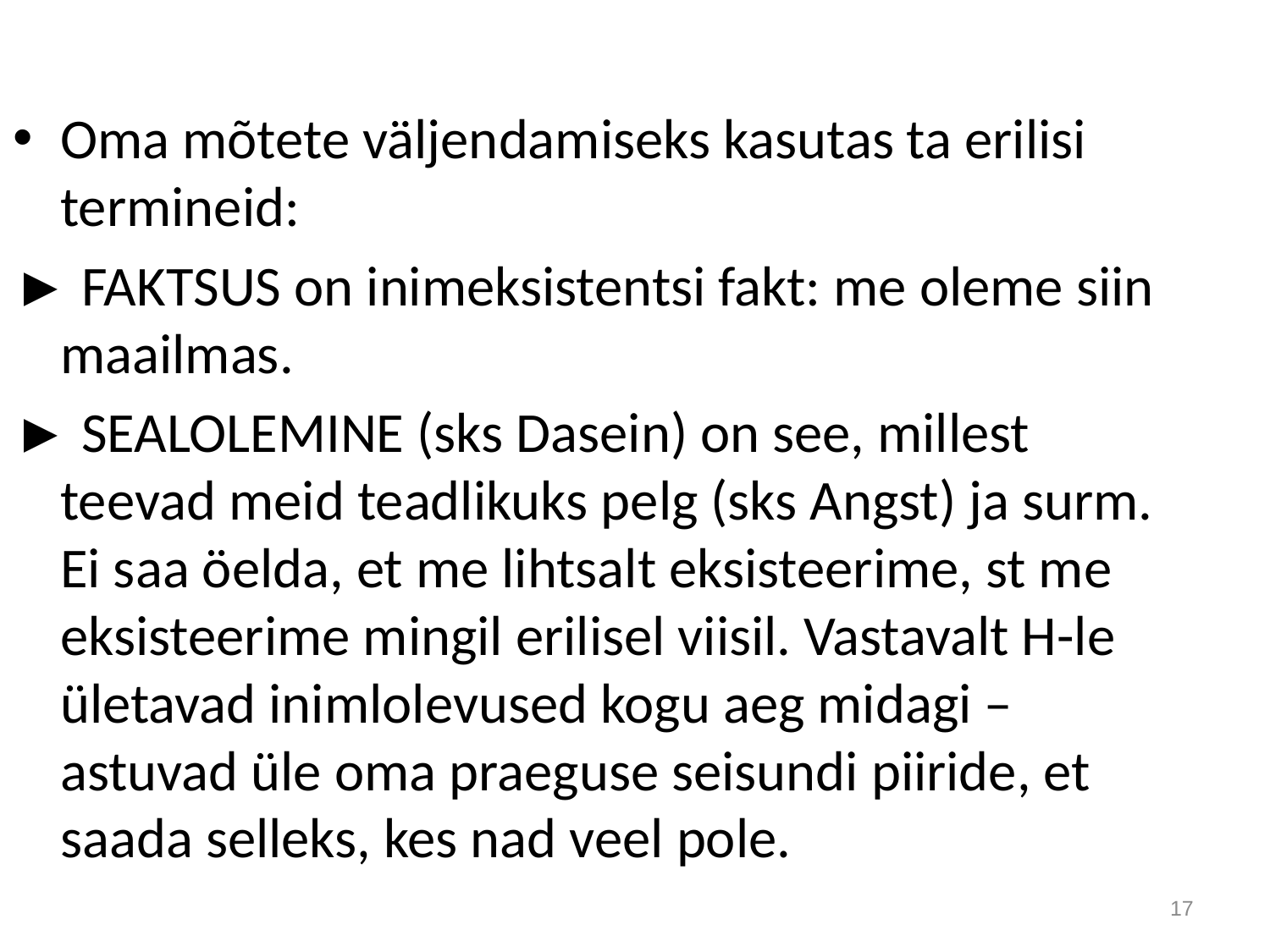

Oma mõtete väljendamiseks kasutas ta erilisi termineid:
► FAKTSUS on inimeksistentsi fakt: me oleme siin maailmas.
► SEALOLEMINE (sks Dasein) on see, millest teevad meid teadlikuks pelg (sks Angst) ja surm. Ei saa öelda, et me lihtsalt eksisteerime, st me eksisteerime mingil erilisel viisil. Vastavalt H-le ületavad inimlolevused kogu aeg midagi – astuvad üle oma praeguse seisundi piiride, et saada selleks, kes nad veel pole.
17